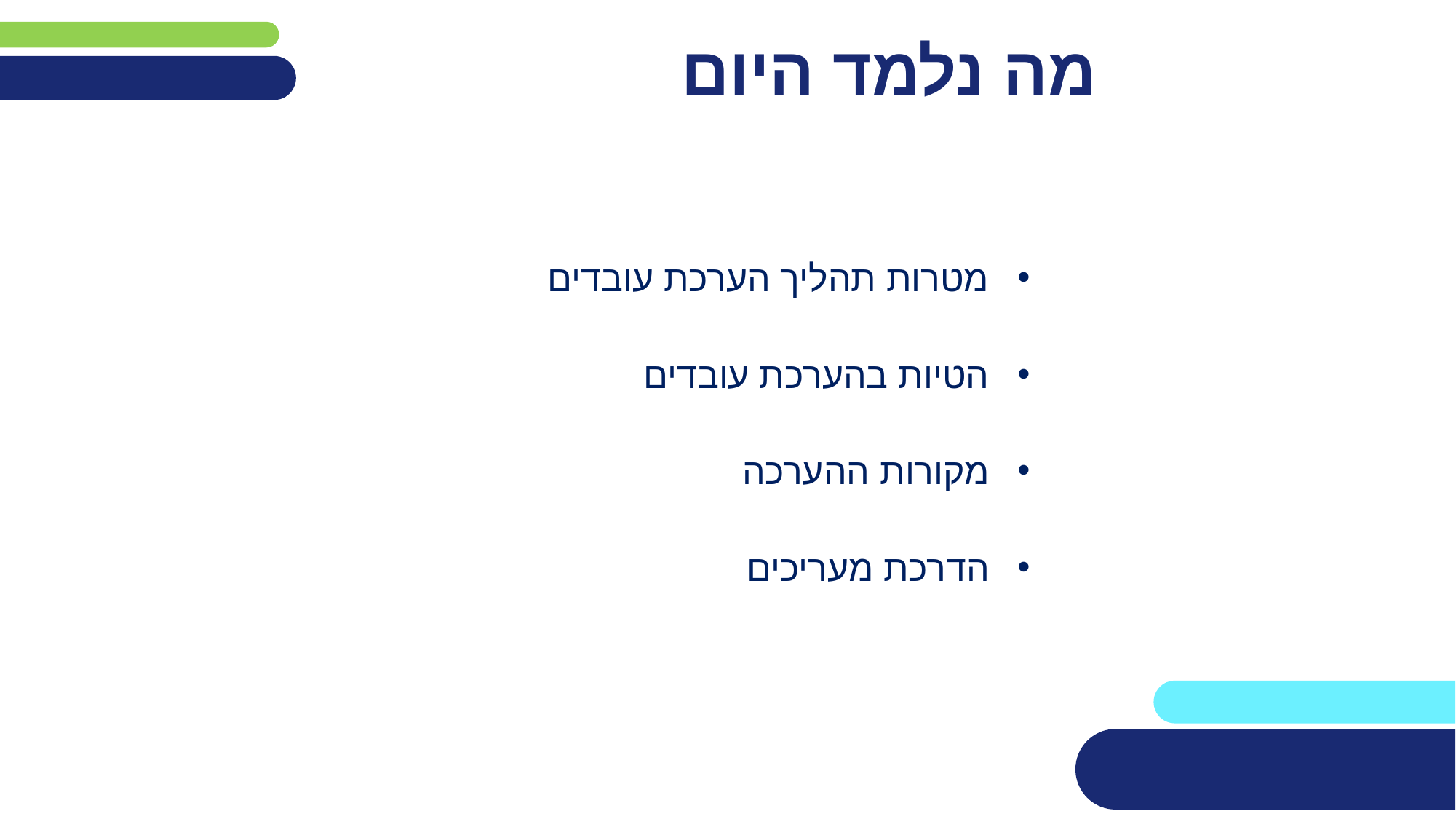

# מה נלמד היום
מטרות תהליך הערכת עובדים
הטיות בהערכת עובדים
מקורות ההערכה
הדרכת מעריכים